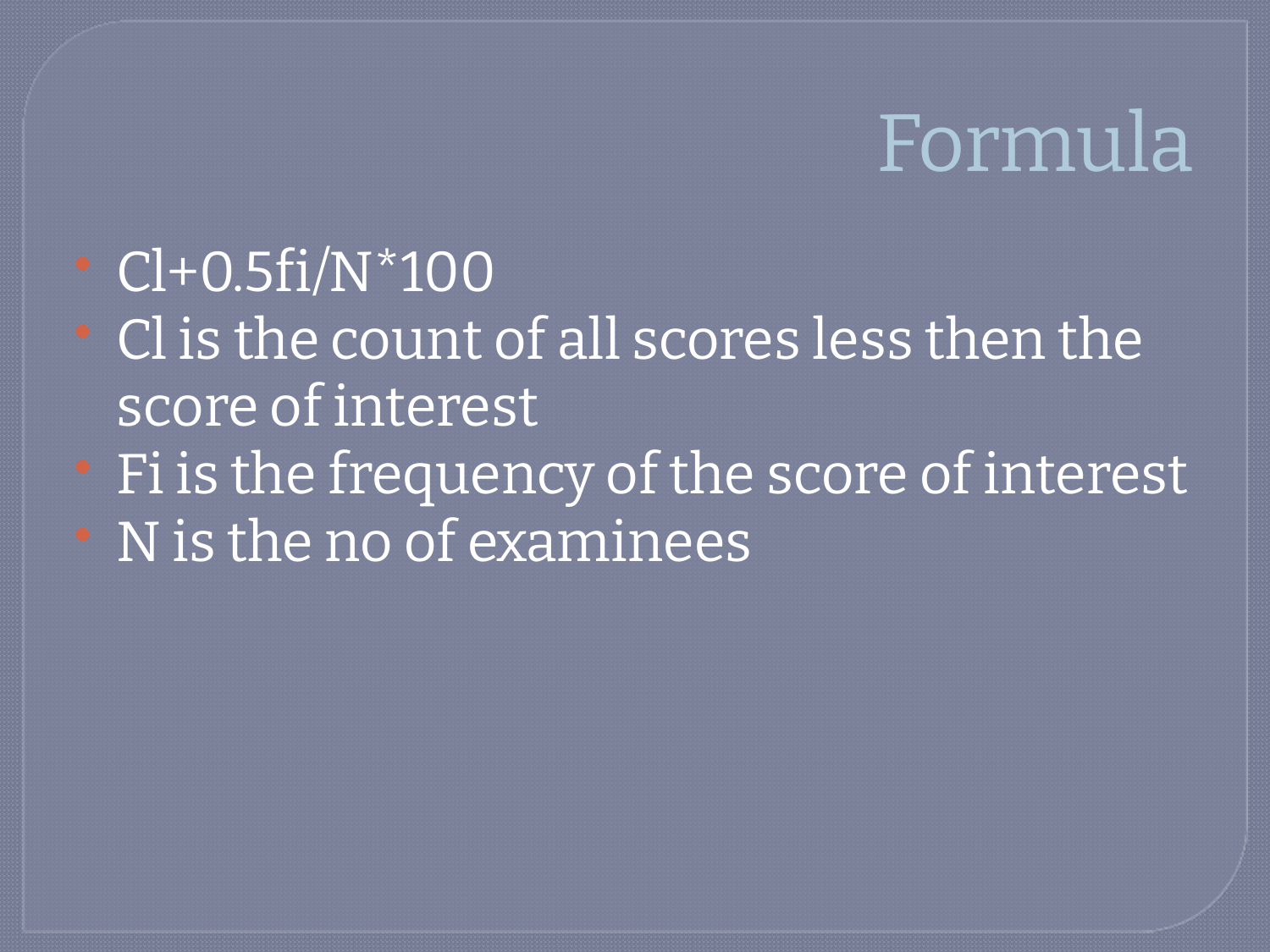

# Formula
Cl+0.5fi/N*100
Cl is the count of all scores less then the score of interest
Fi is the frequency of the score of interest
N is the no of examinees